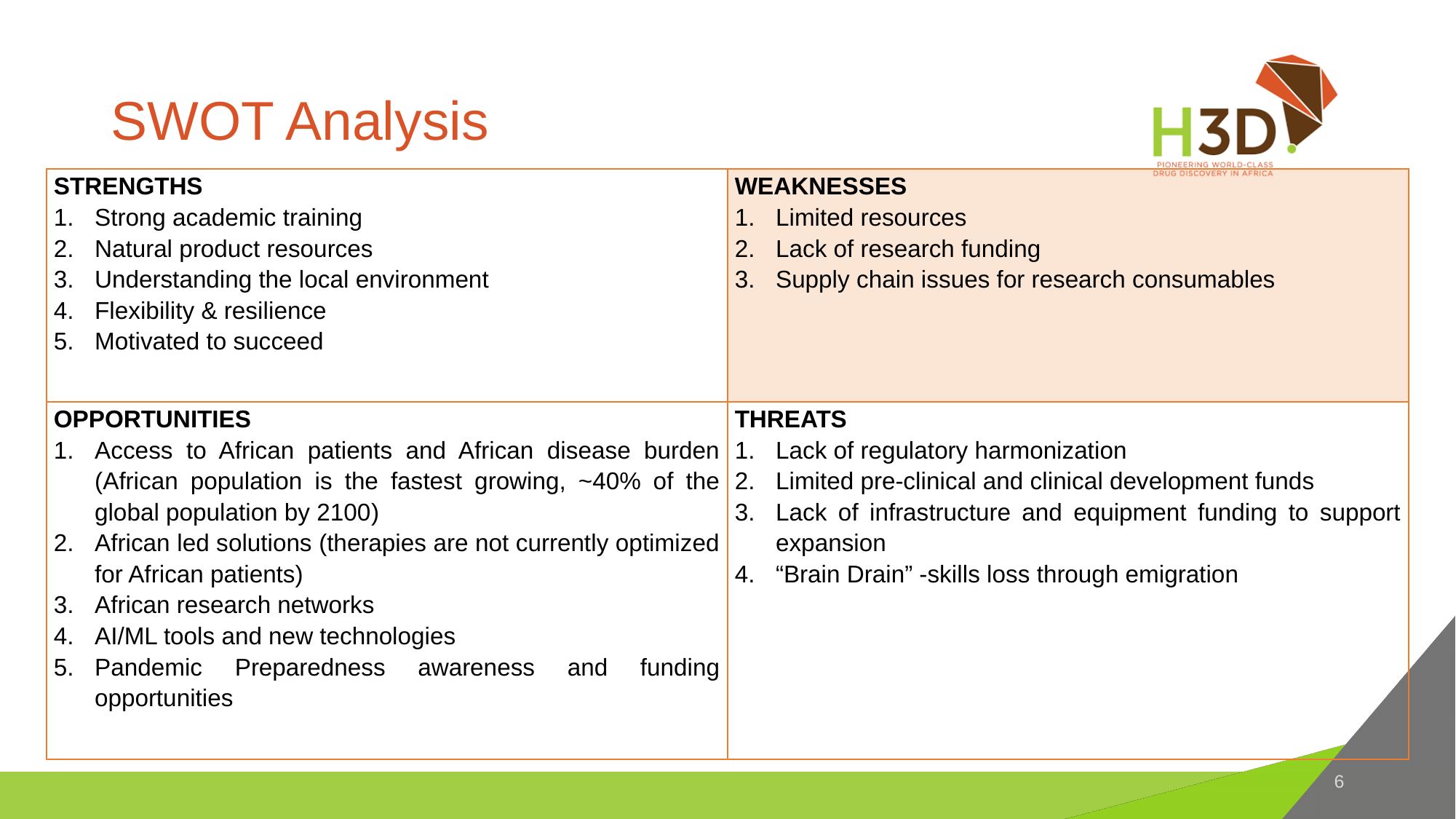

# SWOT Analysis
| STRENGTHS Strong academic training Natural product resources Understanding the local environment Flexibility & resilience Motivated to succeed | WEAKNESSES Limited resources Lack of research funding Supply chain issues for research consumables |
| --- | --- |
| OPPORTUNITIES Access to African patients and African disease burden (African population is the fastest growing, ~40% of the global population by 2100) African led solutions (therapies are not currently optimized for African patients) African research networks AI/ML tools and new technologies Pandemic Preparedness awareness and funding opportunities | THREATS Lack of regulatory harmonization Limited pre-clinical and clinical development funds Lack of infrastructure and equipment funding to support expansion “Brain Drain” -skills loss through emigration |
6